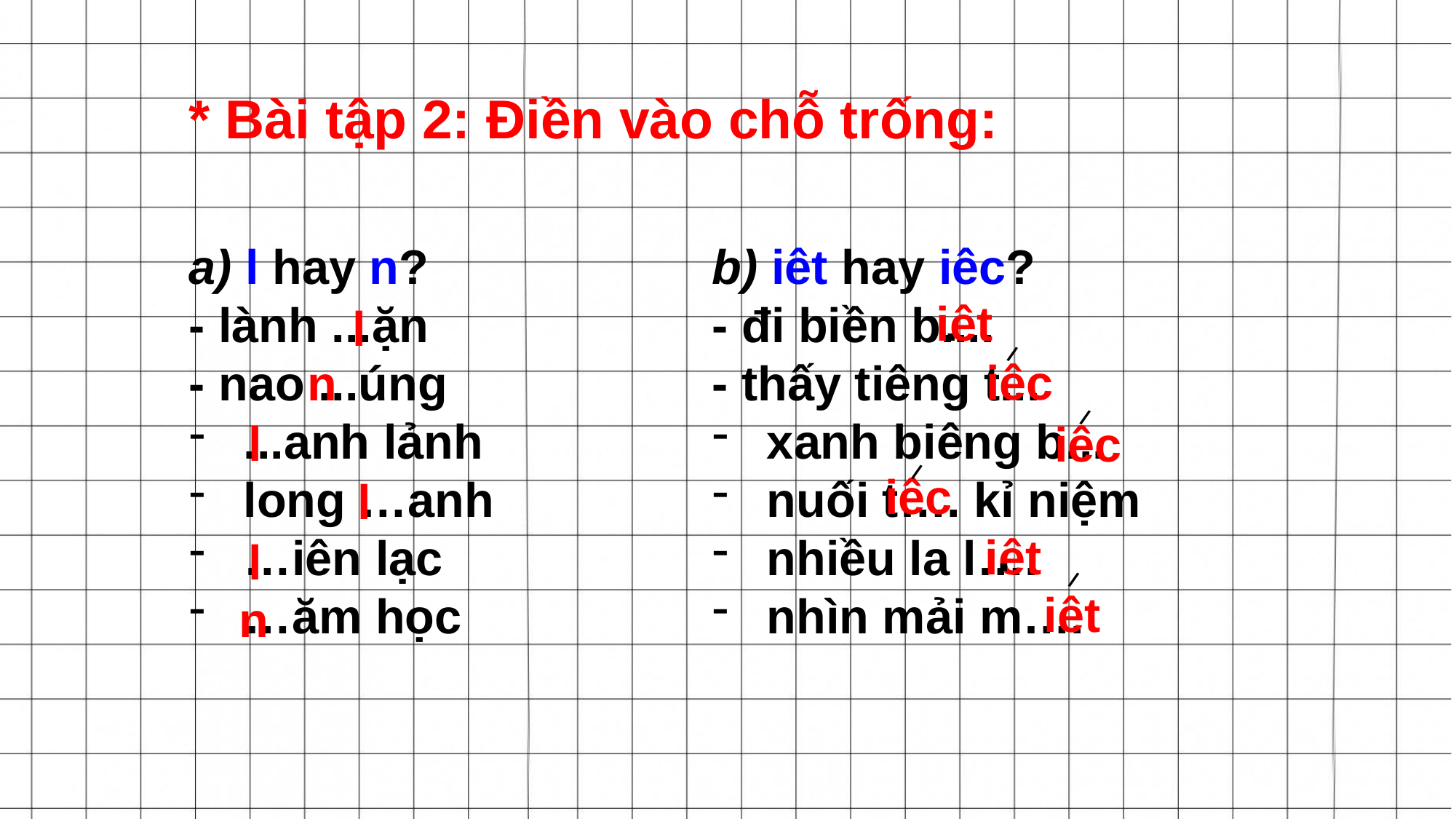

* Bài tập 2: Điền vào chỗ trống:
a) l hay n?
- lành ...ặn
- nao ...úng
...anh lảnh
long …anh
…iên lạc
…ăm học
b) iêt hay iêc?
- đi biền b....
- thấy tiêng t...
xanh biêng b...
nuối t…. kỉ niệm
nhiều la l….
nhìn mải m….

iêt
.
l
/
iêc
n
/
l
iêc
/
iêc
l
.
iêt
l
/
iêt
n